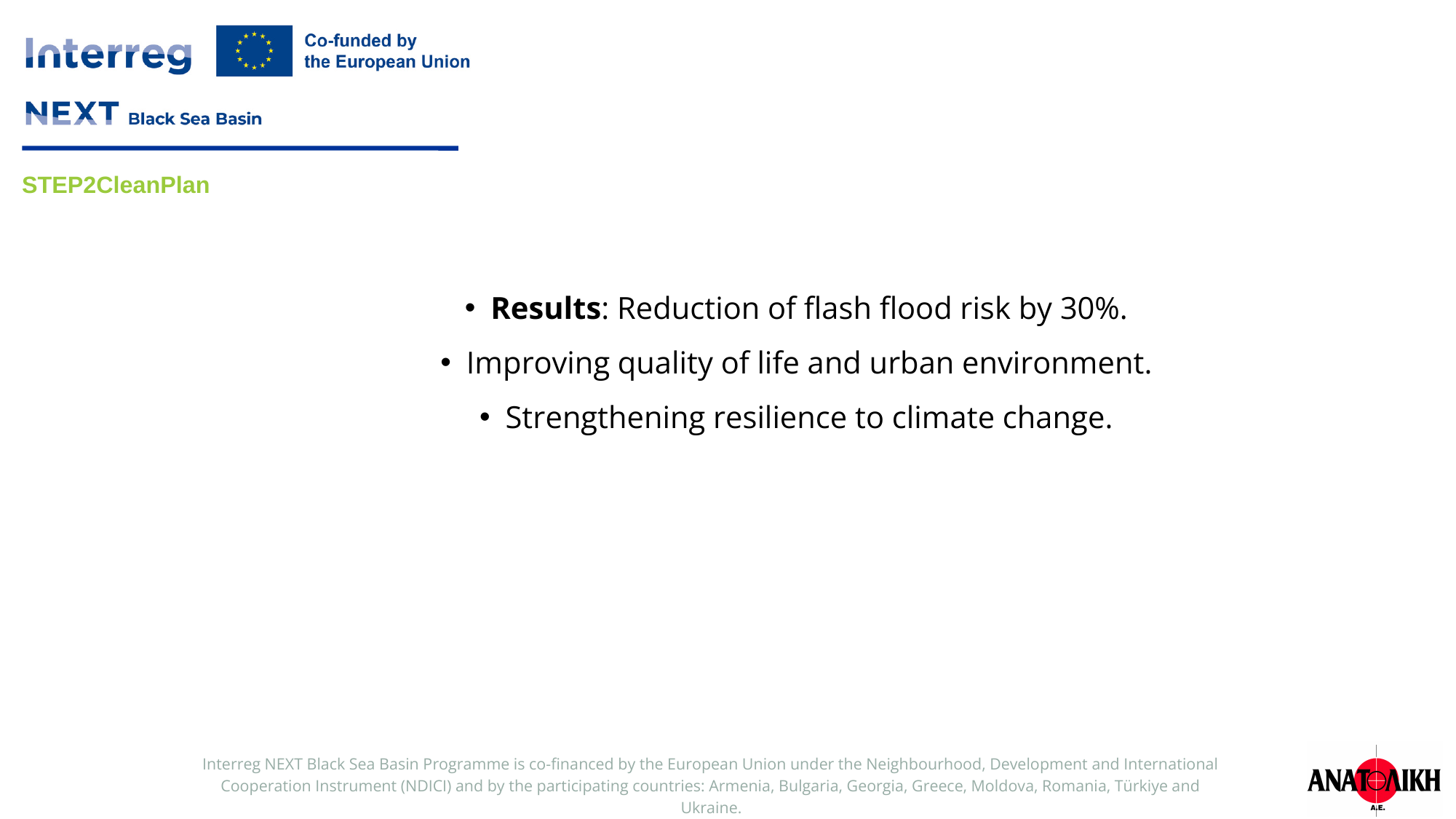

Results: Reduction of flash flood risk by 30%.
Improving quality of life and urban environment.
Strengthening resilience to climate change.